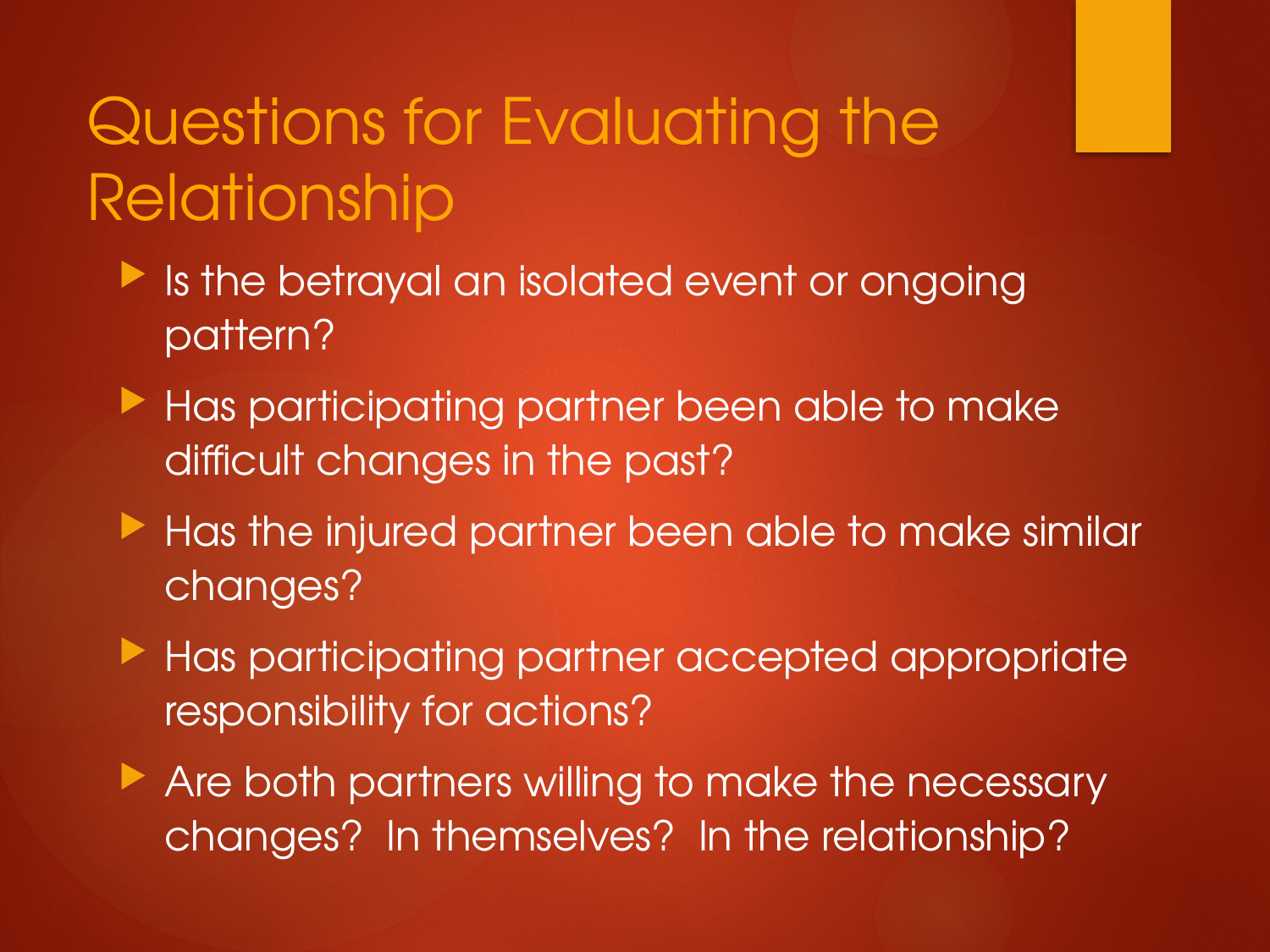

# Questions for Evaluating the Relationship
Is the betrayal an isolated event or ongoing pattern?
Has participating partner been able to make difficult changes in the past?
Has the injured partner been able to make similar changes?
Has participating partner accepted appropriate responsibility for actions?
Are both partners willing to make the necessary changes?  In themselves?  In the relationship?